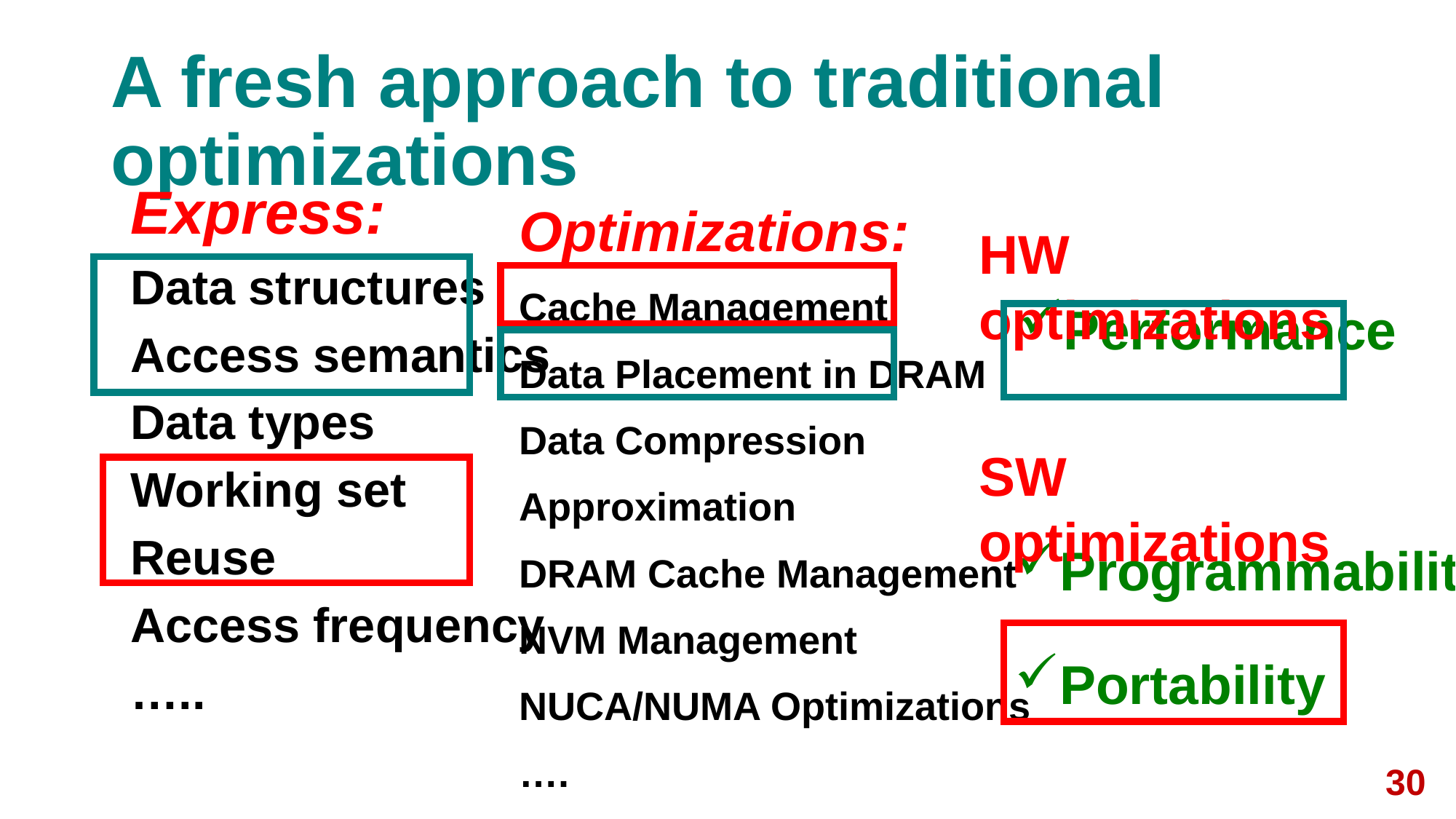

# A fresh approach to traditional optimizations
Express:
Data structures
Access semantics
Data types
Working set
Reuse
Access frequency
…..

Optimizations:
Cache Management
Data Placement in DRAM
Data Compression
Approximation
DRAM Cache Management
NVM Management
NUCA/NUMA Optimizations
….

Performance

HW optimizations

SW optimizations

Programmability
Portability

30